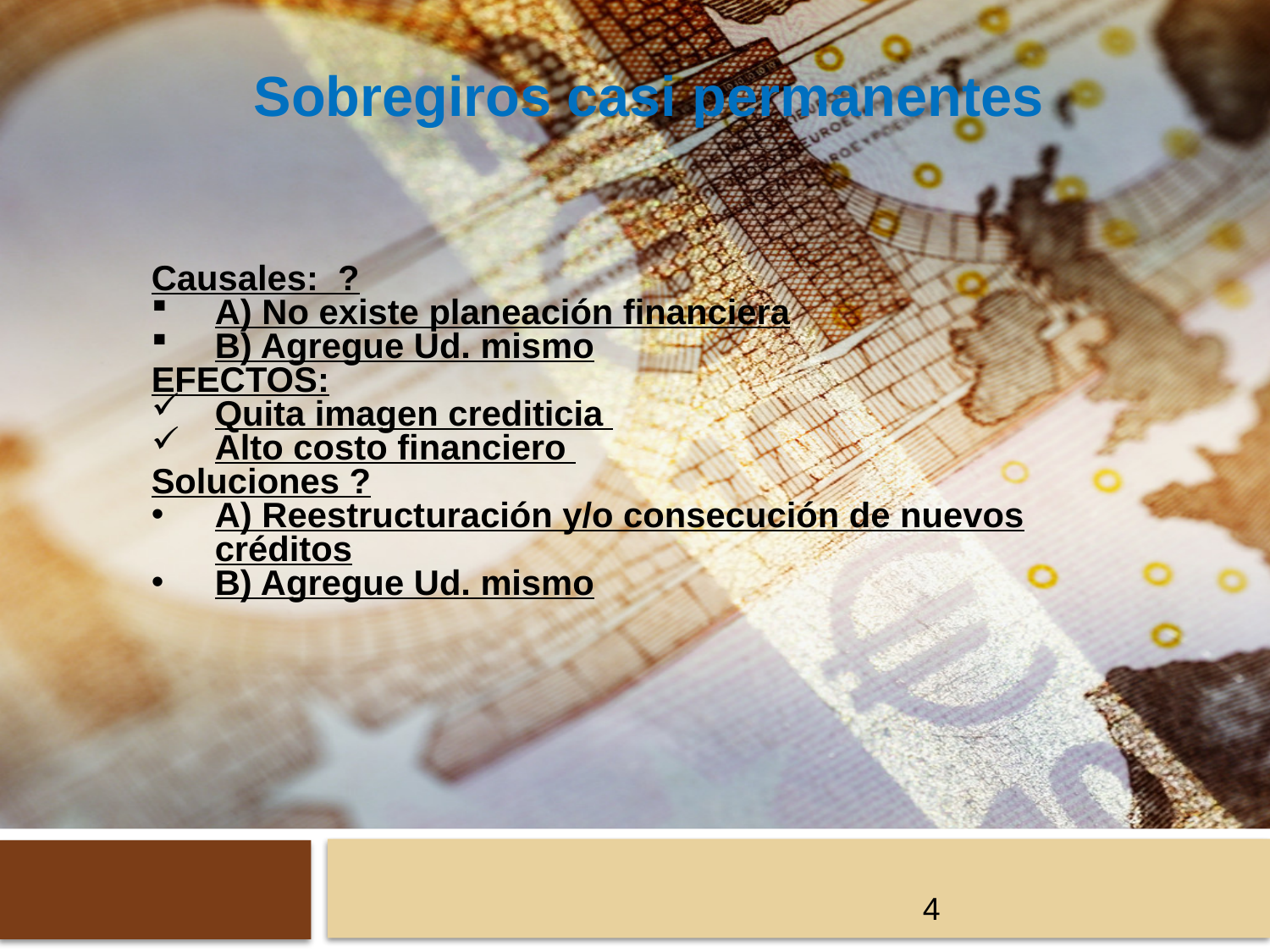

# Sobregiros casi permanentes

Causales:  ?
A) No existe planeación financiera
B) Agregue Ud. mismo
EFECTOS:
Quita imagen crediticia
Alto costo financiero
Soluciones ?
A) Reestructuración y/o consecución de nuevos créditos
B) Agregue Ud. mismo

4